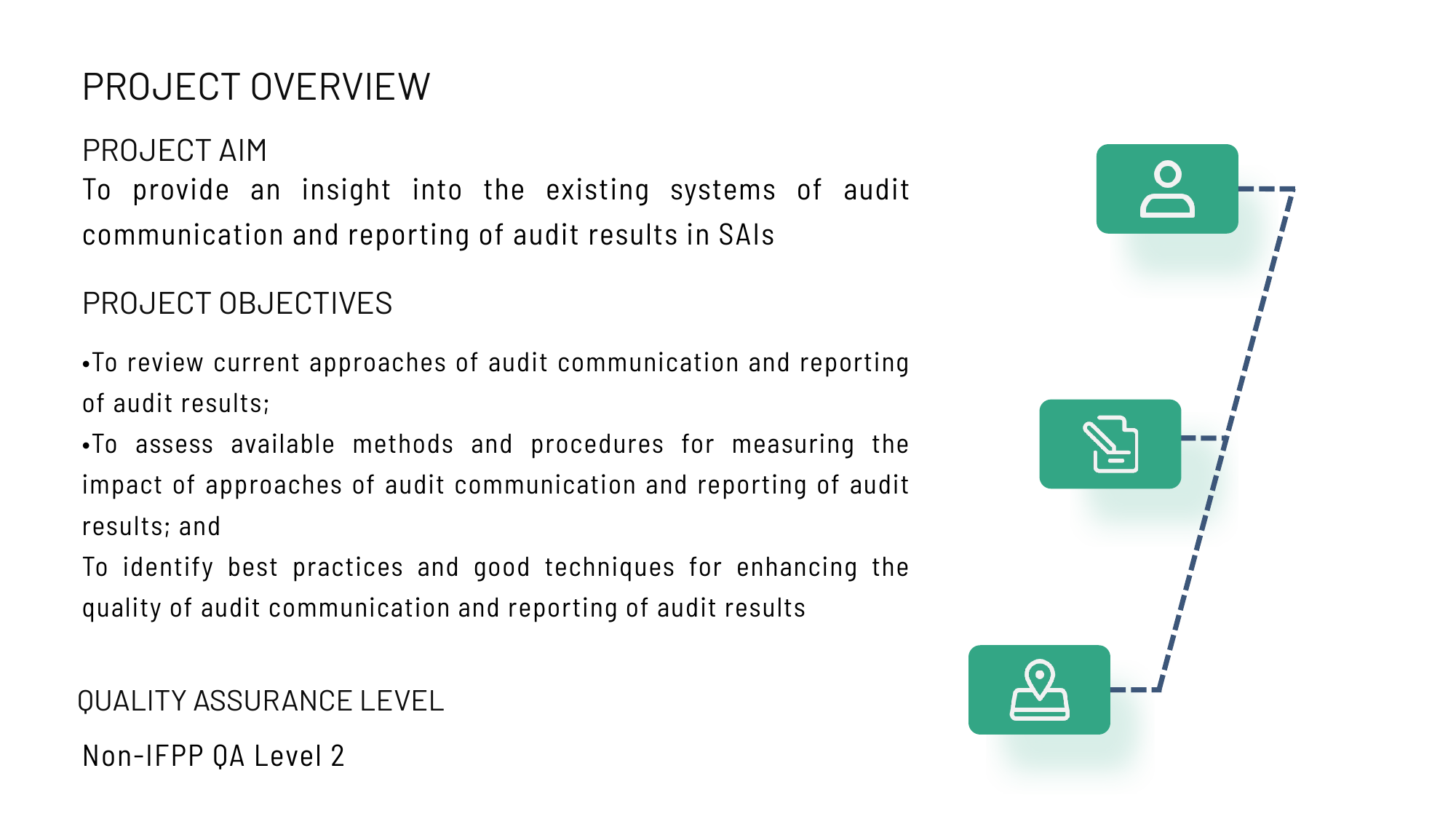

PROJECT OVERVIEW
PROJECT AIM

To provide an insight into the existing systems of audit communication and reporting of audit results in SAIs

PROJECT OBJECTIVES
•To review current approaches of audit communication and reporting of audit results;
•To assess available methods and procedures for measuring the impact of approaches of audit communication and reporting of audit results; and
To identify best practices and good techniques for enhancing the quality of audit communication and reporting of audit results

QUALITY ASSURANCE LEVEL

Non-IFPP QA Level 2